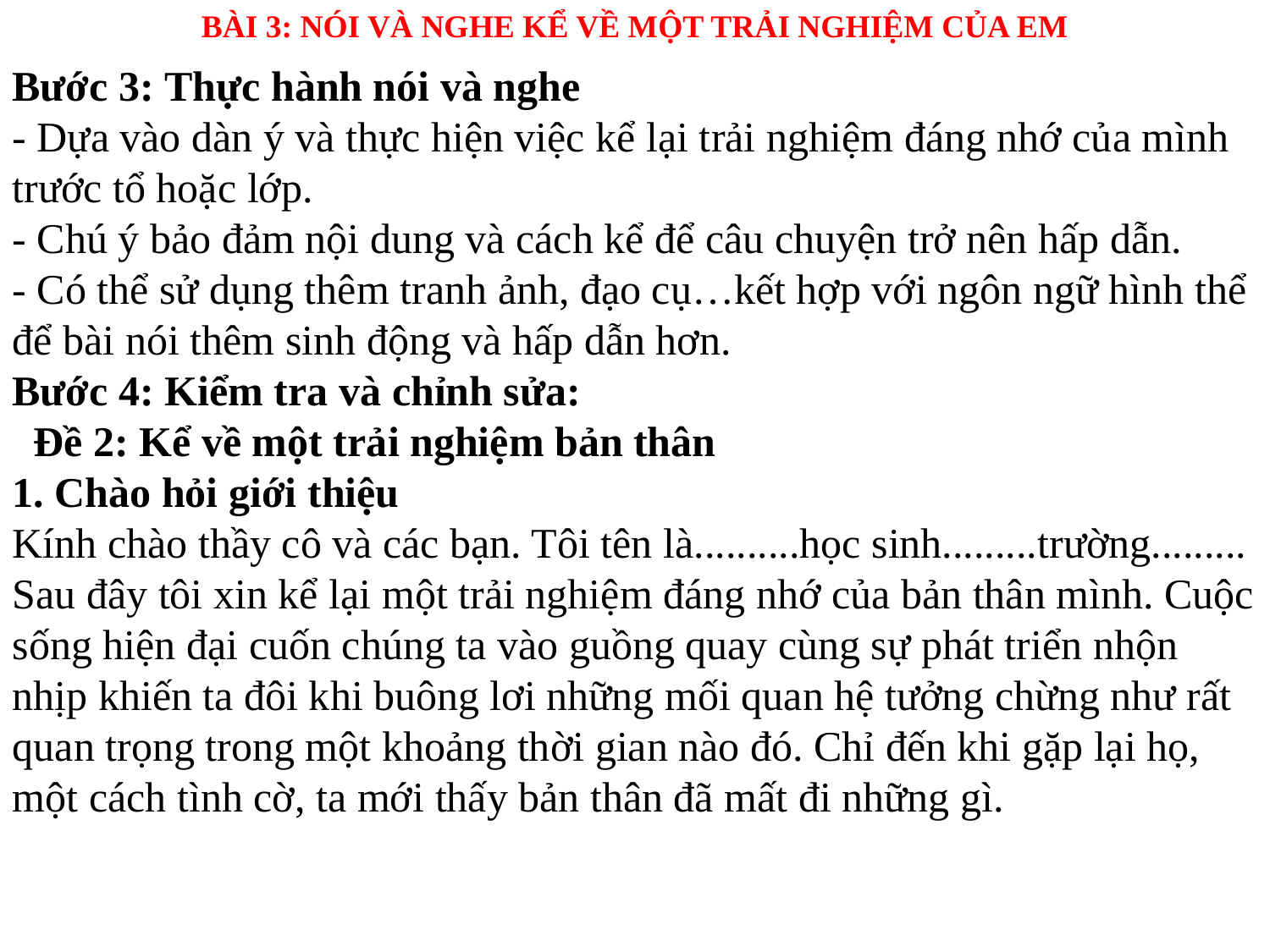

BÀI 3: NÓI VÀ NGHE KỂ VỀ MỘT TRẢI NGHIỆM CỦA EM

Bước 3: Thực hành nói và nghe
- Dựa vào dàn ý và thực hiện việc kể lại trải nghiệm đáng nhớ của mình trước tổ hoặc lớp.
- Chú ý bảo đảm nội dung và cách kể để câu chuyện trở nên hấp dẫn.
- Có thể sử dụng thêm tranh ảnh, đạo cụ…kết hợp với ngôn ngữ hình thể để bài nói thêm sinh động và hấp dẫn hơn.
Bước 4: Kiểm tra và chỉnh sửa:
  Đề 2: Kể về một trải nghiệm bản thân
1. Chào hỏi giới thiệu
Kính chào thầy cô và các bạn. Tôi tên là..........học sinh.........trường......... Sau đây tôi xin kể lại một trải nghiệm đáng nhớ của bản thân mình. Cuộc sống hiện đại cuốn chúng ta vào guồng quay cùng sự phát triển nhộn nhịp khiến ta đôi khi buông lơi những mối quan hệ tưởng chừng như rất quan trọng trong một khoảng thời gian nào đó. Chỉ đến khi gặp lại họ, một cách tình cờ, ta mới thấy bản thân đã mất đi những gì.